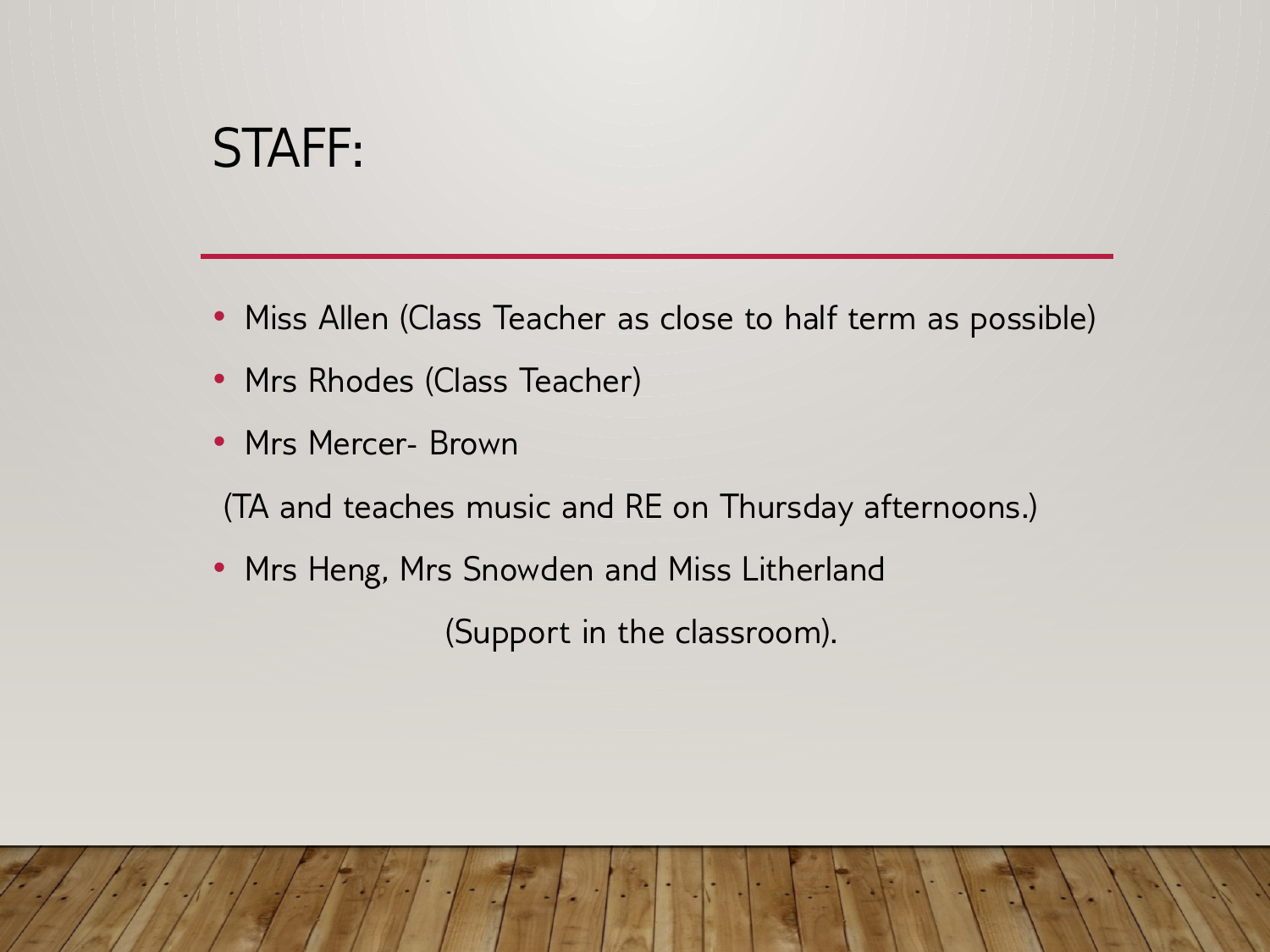

# Staff:
Miss Allen (Class Teacher as close to half term as possible)
Mrs Rhodes (Class Teacher)
Mrs Mercer- Brown
 (TA and teaches music and RE on Thursday afternoons.)
Mrs Heng, Mrs Snowden and Miss Litherland
                      (Support in the classroom).